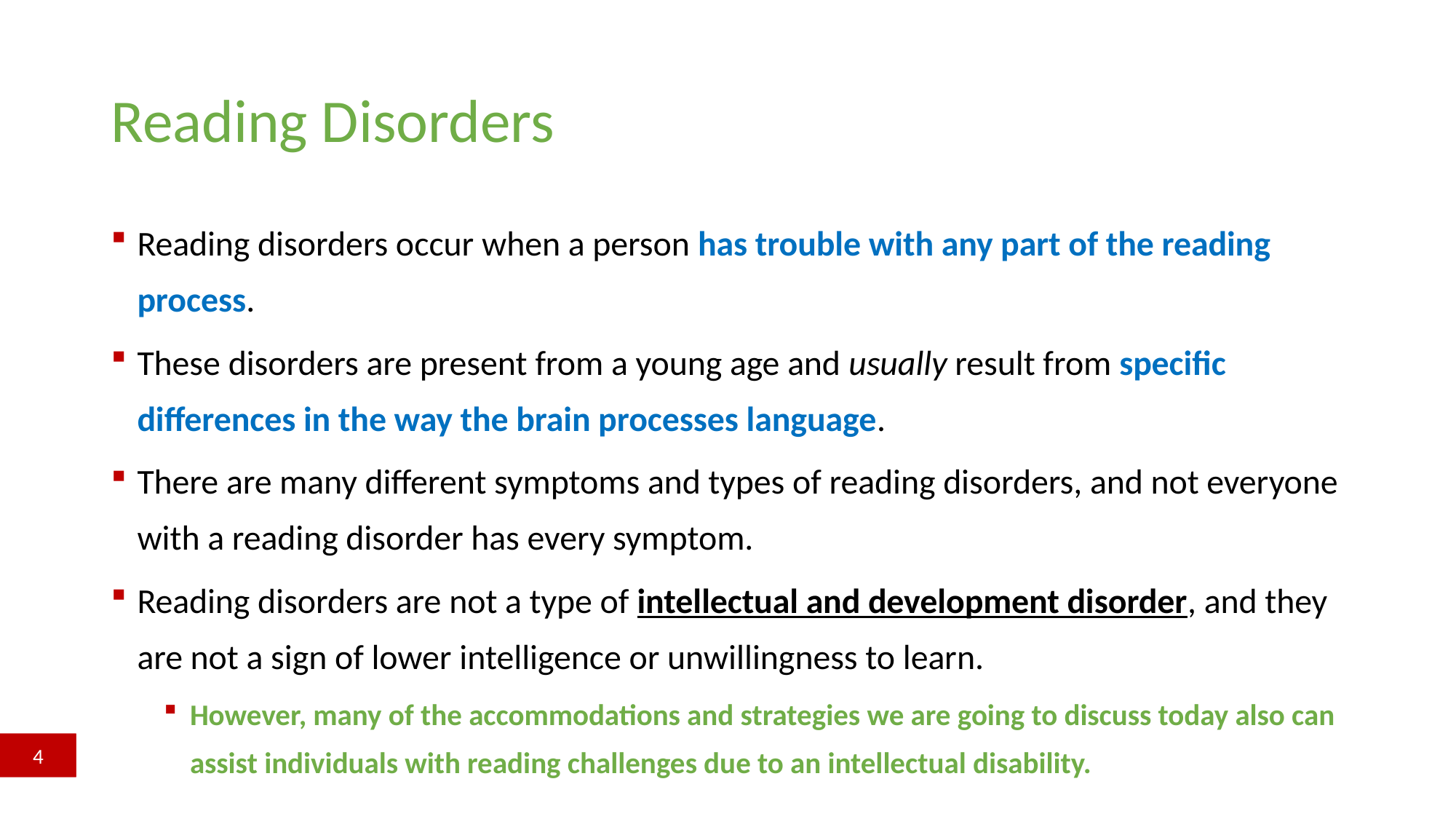

# Reading Disorders
Reading disorders occur when a person has trouble with any part of the reading process.
These disorders are present from a young age and usually result from specific differences in the way the brain processes language.
There are many different symptoms and types of reading disorders, and not everyone with a reading disorder has every symptom.
Reading disorders are not a type of intellectual and development disorder, and they are not a sign of lower intelligence or unwillingness to learn.
However, many of the accommodations and strategies we are going to discuss today also can assist individuals with reading challenges due to an intellectual disability.